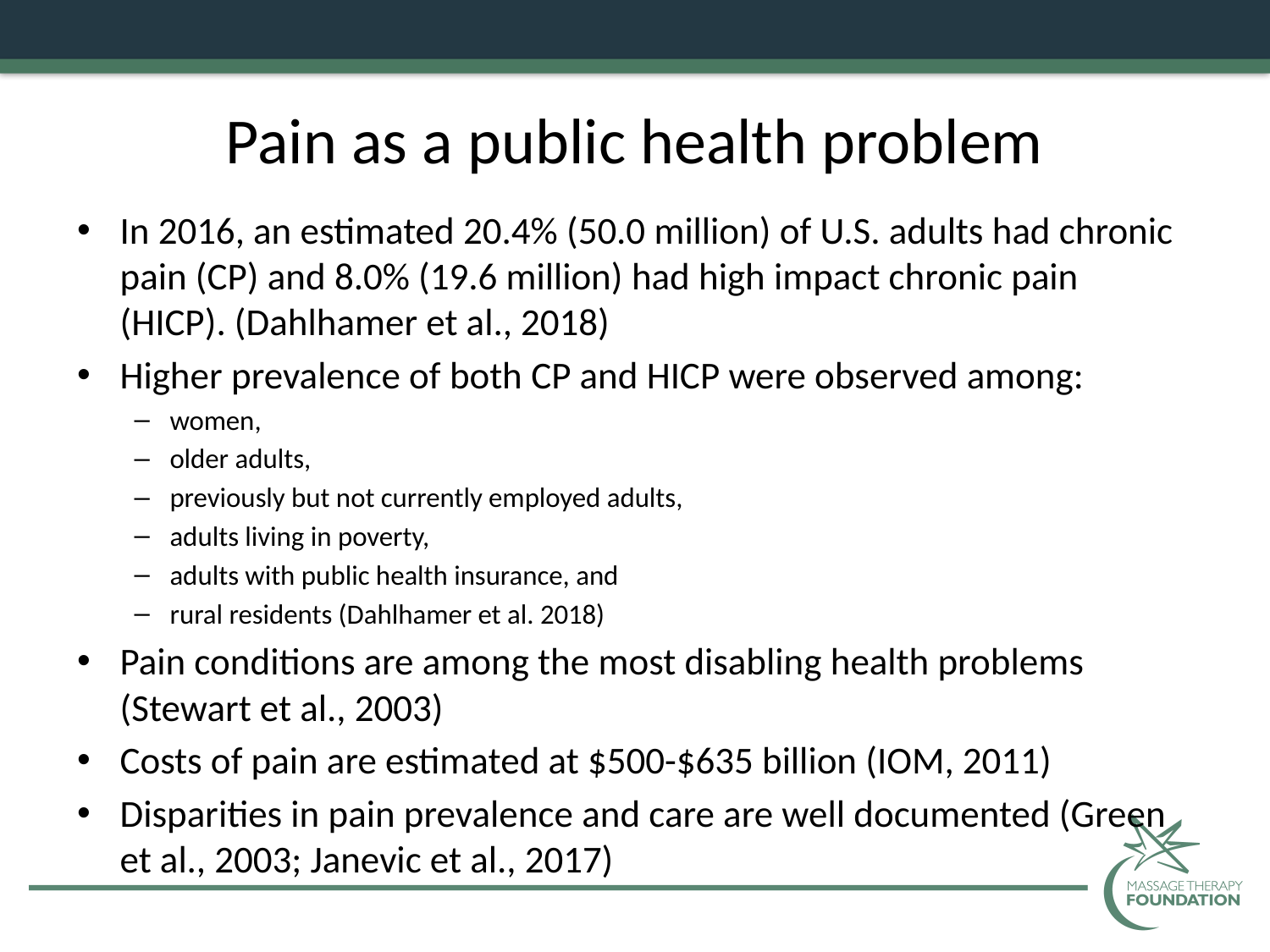

# Pain as a public health problem
In 2016, an estimated 20.4% (50.0 million) of U.S. adults had chronic pain (CP) and 8.0% (19.6 million) had high impact chronic pain (HICP). (Dahlhamer et al., 2018)
Higher prevalence of both CP and HICP were observed among:
women,
older adults,
previously but not currently employed adults,
adults living in poverty,
adults with public health insurance, and
rural residents (Dahlhamer et al. 2018)
Pain conditions are among the most disabling health problems (Stewart et al., 2003)
Costs of pain are estimated at $500-$635 billion (IOM, 2011)
Disparities in pain prevalence and care are well documented (Green et al., 2003; Janevic et al., 2017)